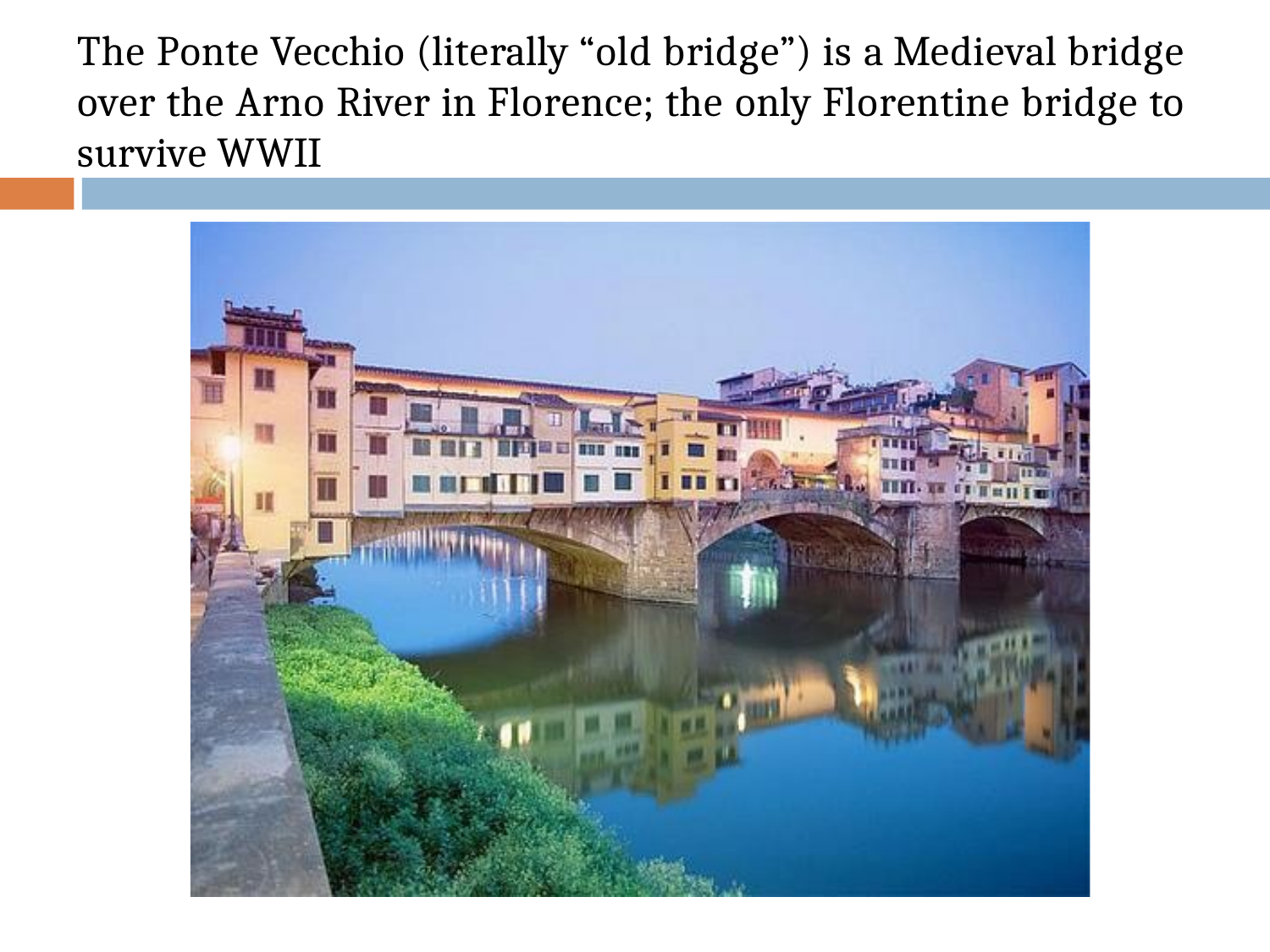

# The Ponte Vecchio (literally “old bridge”) is a Medieval bridge  over the Arno River in Florence; the only Florentine bridge to  survive WWII